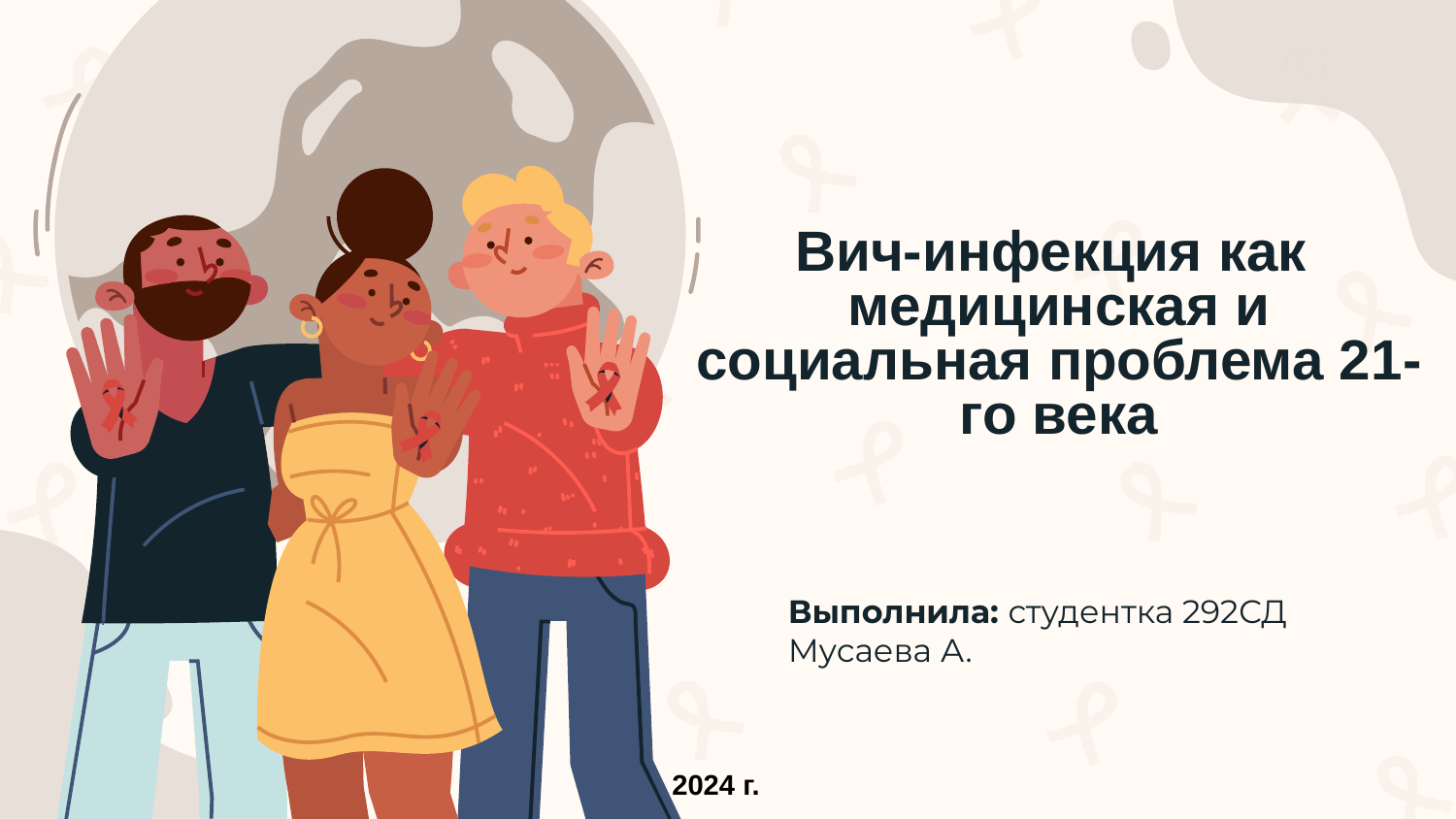

# Вич-инфекция как  медицинская и социальная проблема 21-го века

Выполнила: студентка 292СД
Мусаева А.
2024 г.